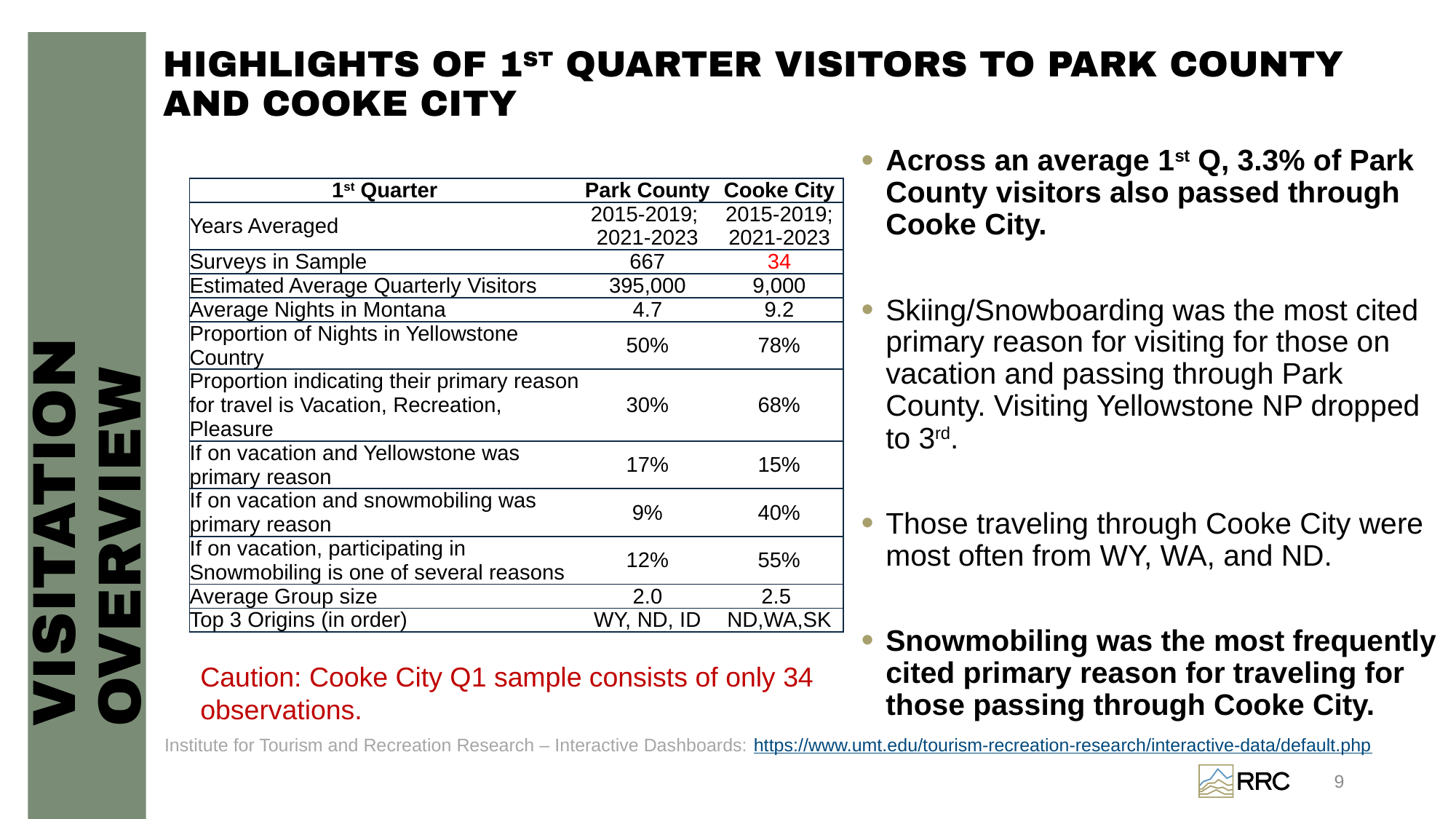

Highlights of 1st Quarter Visitors to Park County and Cooke City
Across an average 1st Q, 3.3% of Park County visitors also passed through Cooke City.

Skiing/Snowboarding was the most cited primary reason for visiting for those on vacation and passing through Park County. Visiting Yellowstone NP dropped to 3rd.

Those traveling through Cooke City were most often from WY, WA, and ND.

Snowmobiling was the most frequently cited primary reason for traveling for those passing through Cooke City.

| 1st Quarter | Park County | Cooke City |
| --- | --- | --- |
| Years Averaged | 2015-2019; 2021-2023 | 2015-2019; 2021-2023 |
| Surveys in Sample | 667 | 34 |
| Estimated Average Quarterly Visitors | 395,000 | 9,000 |
| Average Nights in Montana | 4.7 | 9.2 |
| Proportion of Nights in Yellowstone Country | 50% | 78% |
| Proportion indicating their primary reason for travel is Vacation, Recreation, Pleasure | 30% | 68% |
| If on vacation and Yellowstone was primary reason | 17% | 15% |
| If on vacation and snowmobiling was primary reason | 9% | 40% |
| If on vacation, participating in Snowmobiling is one of several reasons | 12% | 55% |
| Average Group size | 2.0 | 2.5 |
| Top 3 Origins (in order) | WY, ND, ID | ND,WA,SK |
# Visitation overview
Caution: Cooke City Q1 sample consists of only 34 observations.
Institute for Tourism and Recreation Research – Interactive Dashboards: https://www.umt.edu/tourism-recreation-research/interactive-data/default.php
9